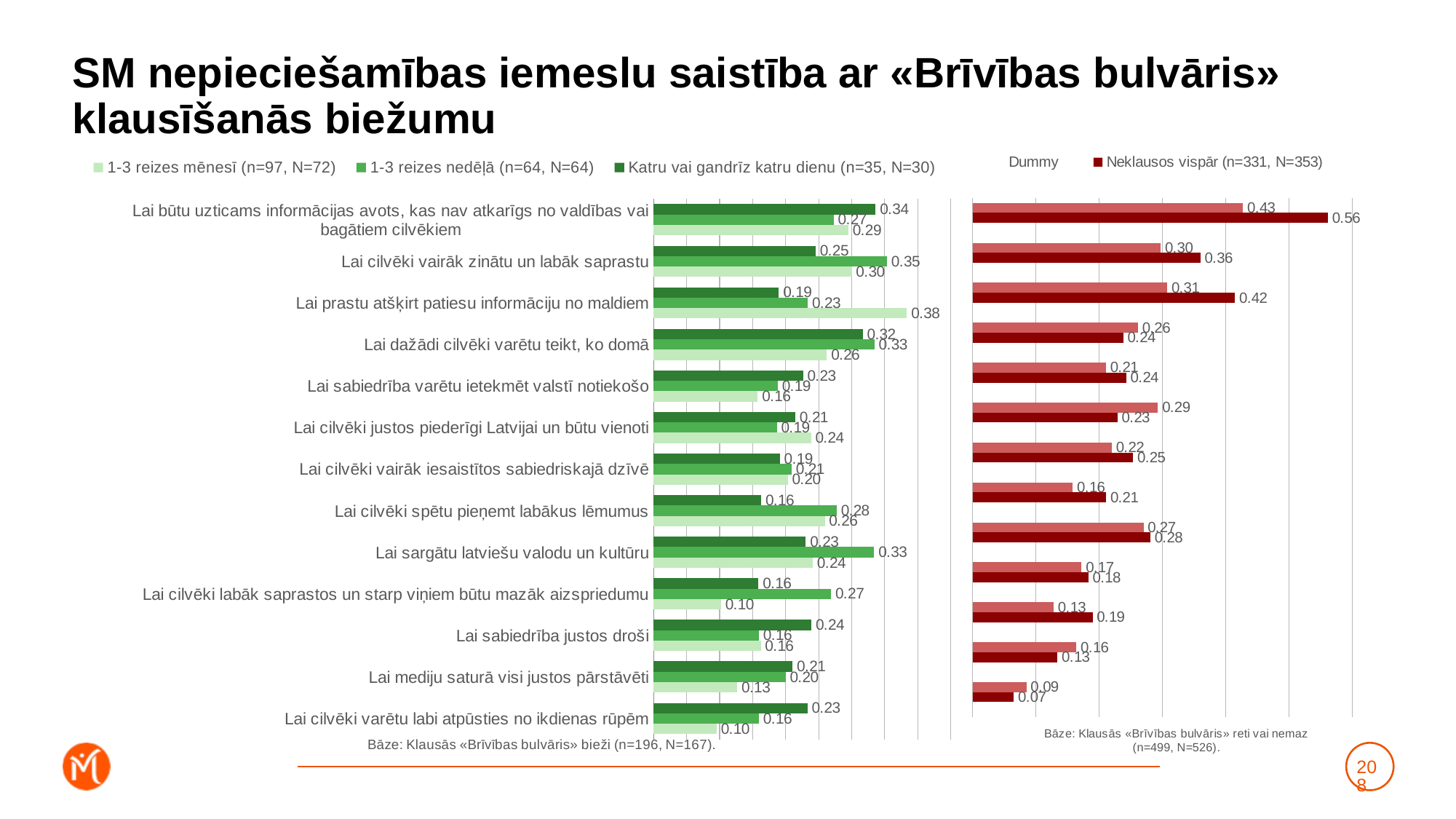

# SM nepieciešamības iemeslu saistība ar «Brīvības bulvāris» klausīšanās biežumu

### Chart

| Category | Katru vai gandrīz katru dienu (n=35, N=30) | 1-3 reizes nedēļā (n=64, N=64) | 1-3 reizes mēnesī (n=97, N=72) |
|---|---|---|---|
| Lai būtu uzticams informācijas avots, kas nav atkarīgs no valdības vai bagātiem cilvēkiem | 0.33633299217466195 | 0.27265267922269576 | 0.2949338696536275 |
| Lai cilvēki vairāk zinātu un labāk saprastu | 0.24530825228048828 | 0.3535847265787038 | 0.3001040669714087 |
| Lai prastu atšķirt patiesu informāciju no maldiem | 0.18963433691506643 | 0.23359867281976088 | 0.3836588659245486 |
| Lai dažādi cilvēki varētu teikt, ko domā | 0.31693441316625354 | 0.33449866074915274 | 0.2623646915305044 |
| Lai sabiedrība varētu ietekmēt valstī notiekošo | 0.22634734026207326 | 0.1880188749547643 | 0.15772043993600557 |
| Lai cilvēki justos piederīgi Latvijai un būtu vienoti | 0.21469701680822945 | 0.18665251357717866 | 0.2386414774583934 |
| Lai cilvēki vairāk iesaistītos sabiedriskajā dzīvē | 0.19127831372968168 | 0.2089110296852739 | 0.2031607795158156 |
| Lai cilvēki spētu pieņemt labākus lēmumus | 0.16289697748688794 | 0.27740983848533707 | 0.2592285823170657 |
| Lai sargātu latviešu valodu un kultūru | 0.23044569760243308 | 0.3339705372794923 | 0.24098986832350766 |
| Lai cilvēki labāk saprastos un starp viņiem būtu mazāk aizspriedumu | 0.15880585497606398 | 0.2689775778233297 | 0.1020730878553742 |
| Lai sabiedrība justos droši | 0.23893660697244662 | 0.15945289014740802 | 0.16225989349084366 |
| Lai mediju saturā visi justos pārstāvēti | 0.21036446373437986 | 0.2000464879353042 | 0.12674828502670593 |
| Lai cilvēki varētu labi atpūsties no ikdienas rūpēm | 0.23309848971787606 | 0.15950239753950798 | 0.09546142365131323 |

### Chart

| Category | Retāk (n=168, N=173) | Neklausos vispār (n=331, N=353) | Dummy |
|---|---|---|---|
| Lai būtu uzticams informācijas avots, kas nav atkarīgs no valdības vai bagātiem cilvēkiem | 0.4276427673209998 | 0.5619984203190348 | 0.001 |
| Lai cilvēki vairāk zinātu un labāk saprastu | 0.2976719201779652 | 0.3604586363831678 | 0.001 |
| Lai prastu atšķirt patiesu informāciju no maldiem | 0.3078944552774906 | 0.4150280121650991 | 0.001 |
| Lai dažādi cilvēki varētu teikt, ko domā | 0.2616362533215555 | 0.23841788674869288 | 0.001 |
| Lai sabiedrība varētu ietekmēt valstī notiekošo | 0.2110126207878079 | 0.243121282472175 | 0.001 |
| Lai cilvēki justos piederīgi Latvijai un būtu vienoti | 0.2932924311679658 | 0.22929681003492636 | 0.001 |
| Lai cilvēki vairāk iesaistītos sabiedriskajā dzīvē | 0.2202793201633753 | 0.25403052791115327 | 0.001 |
| Lai cilvēki spētu pieņemt labākus lēmumus | 0.15860077122868702 | 0.21142746104204294 | 0.001 |
| Lai sargātu latviešu valodu un kultūru | 0.2702924399344976 | 0.28136814355456746 | 0.001 |
| Lai cilvēki labāk saprastos un starp viņiem būtu mazāk aizspriedumu | 0.17244906792790352 | 0.18327741855372529 | 0.001 |
| Lai sabiedrība justos droši | 0.1283081269921083 | 0.18980481224768694 | 0.001 |
| Lai mediju saturā visi justos pārstāvēti | 0.164274802413935 | 0.13425766252353666 | 0.001 |
| Lai cilvēki varētu labi atpūsties no ikdienas rūpēm | 0.08512892953567042 | 0.06530471387860308 | 0.001 |
208